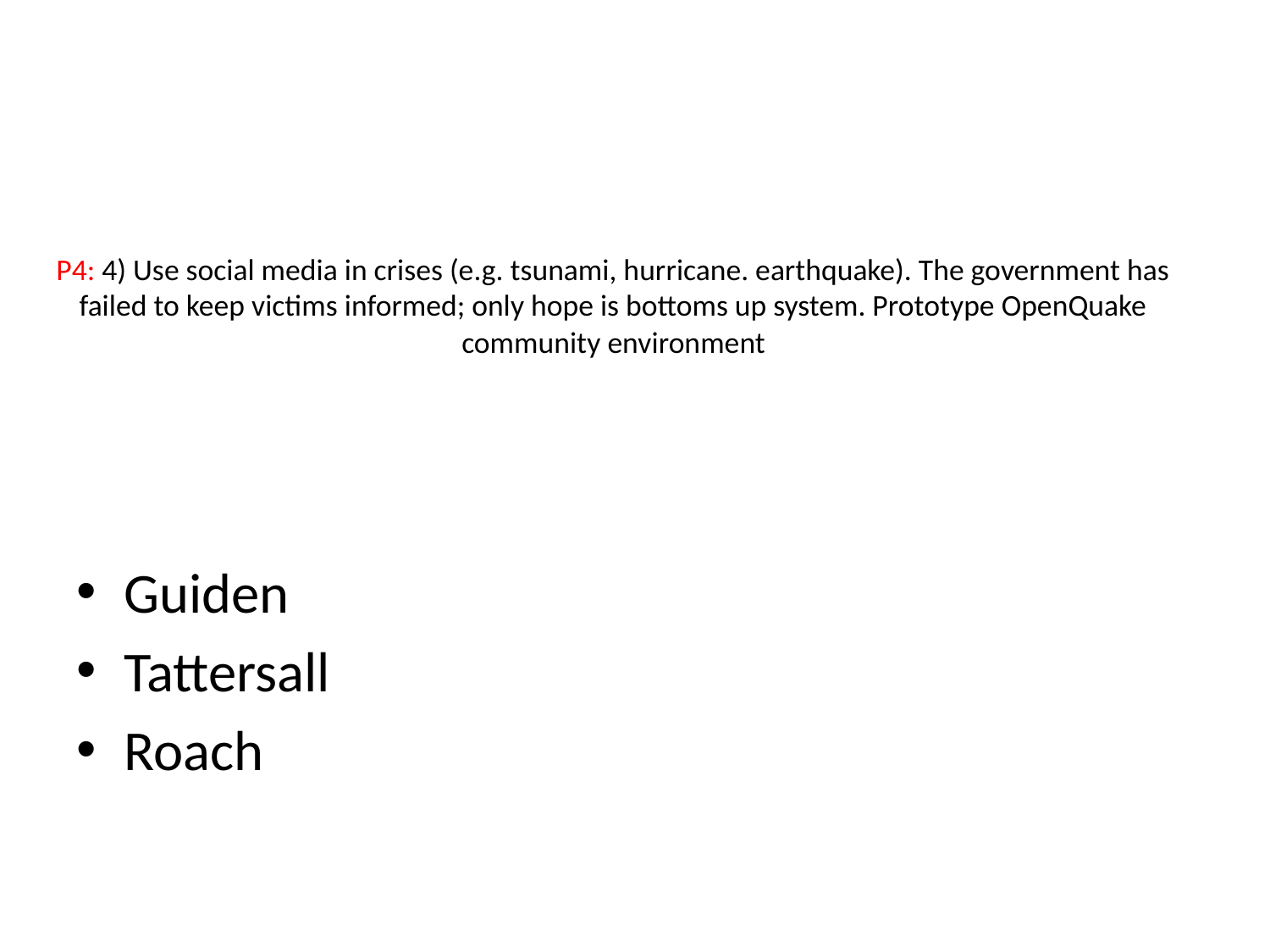

# P4: 4) Use social media in crises (e.g. tsunami, hurricane. earthquake). The government has failed to keep victims informed; only hope is bottoms up system. Prototype OpenQuake community environment
Guiden
Tattersall
Roach